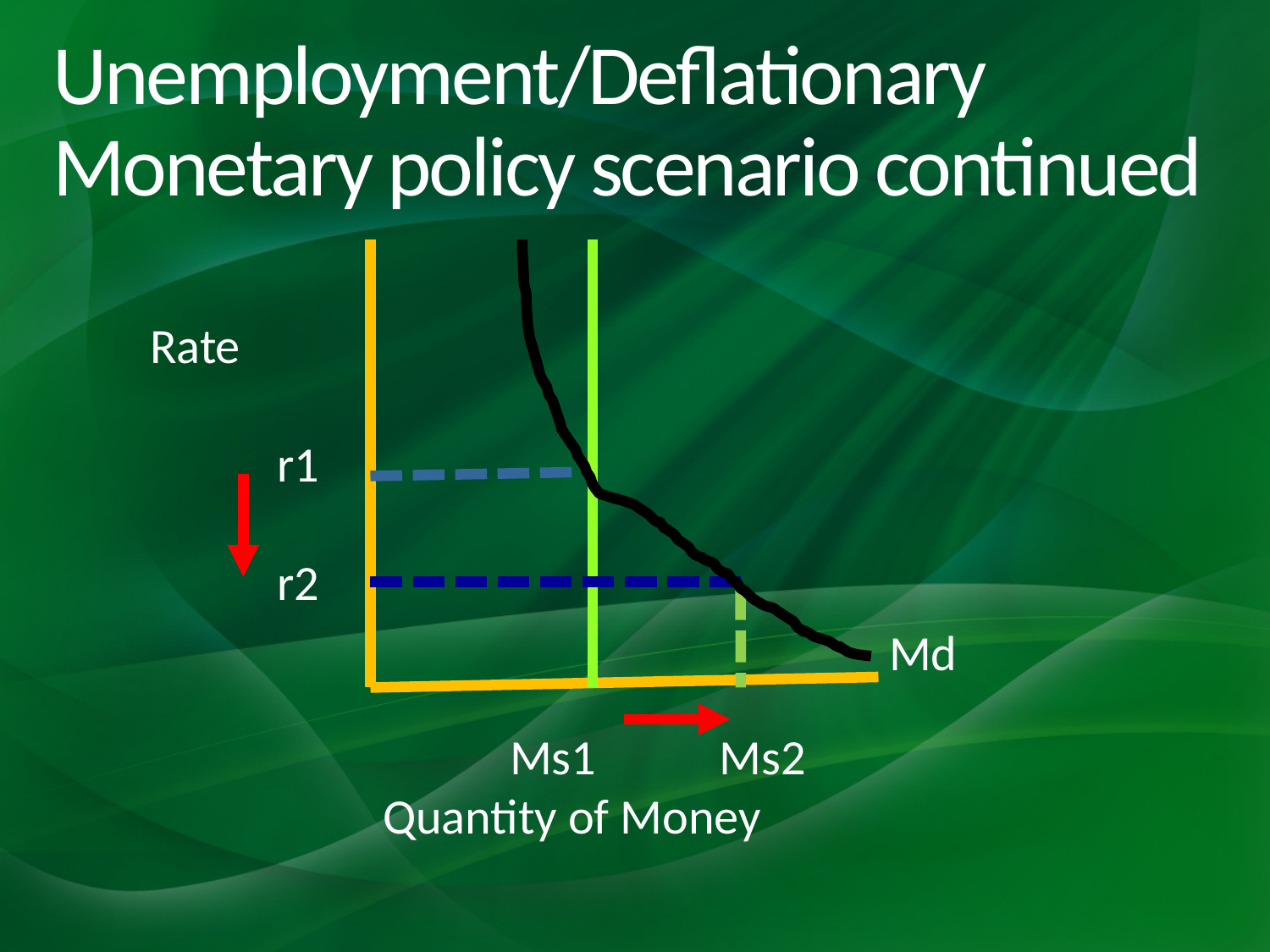

# Unemployment/Deflationary Monetary policy scenario continued

Rate

	r1

	r2
Md
	Ms1           Ms2
Quantity of Money